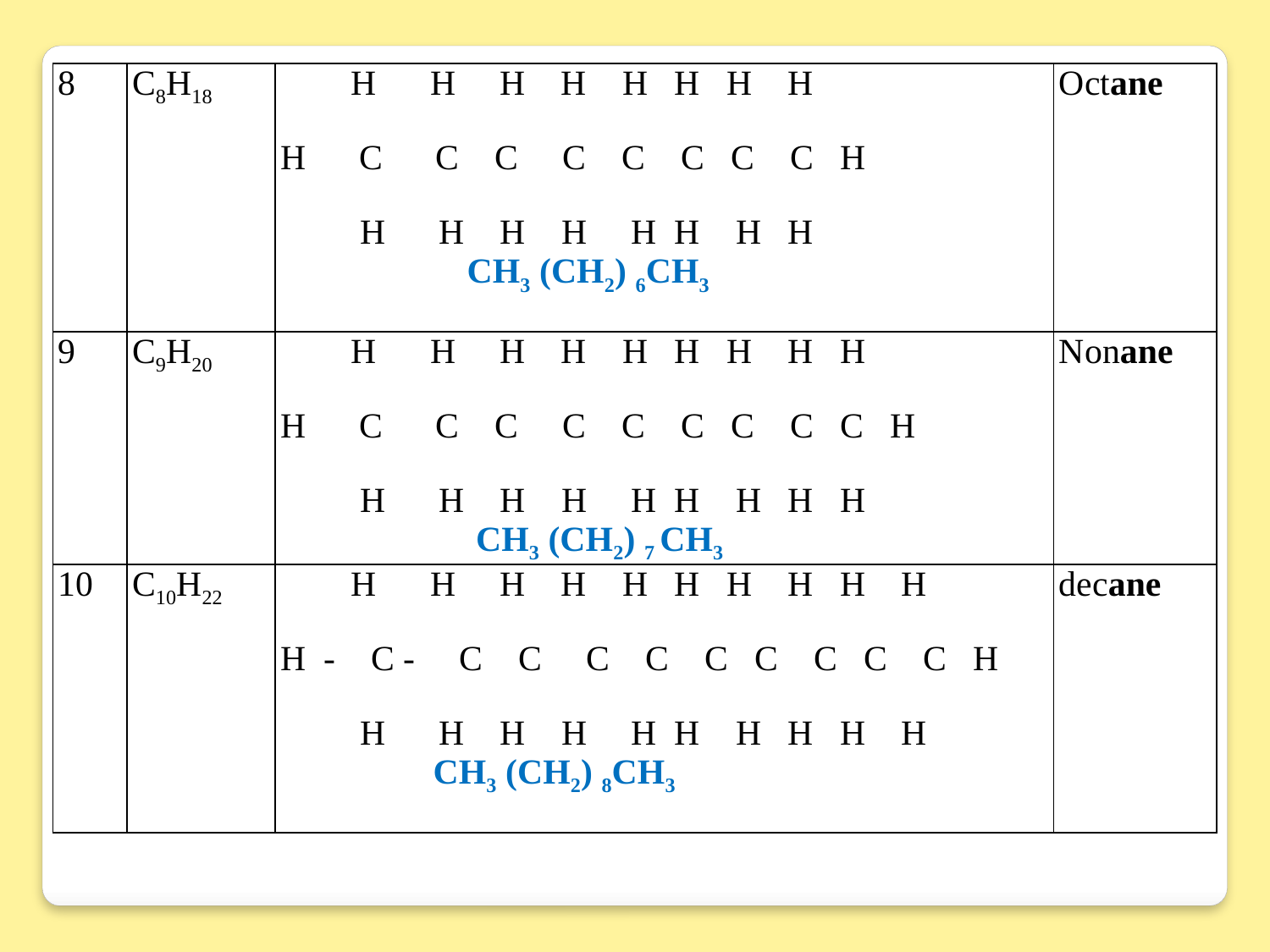

| 8 | C8H18 | H H H H H H H H H C C C C C C C C H H H H H H H H H CH3 (CH2) 6CH3 | Octane |
| --- | --- | --- | --- |
| 9 | C9H20 | H H H H H H H H H H C C C C C C C C C H H H H H H H H H H CH3 (CH2) 7 CH3 | Nonane |
| 10 | C10H22 | H H H H H H H H H H H - C - C C C C C C C C C H H H H H H H H H H H CH3 (CH2) 8CH3 | decane |